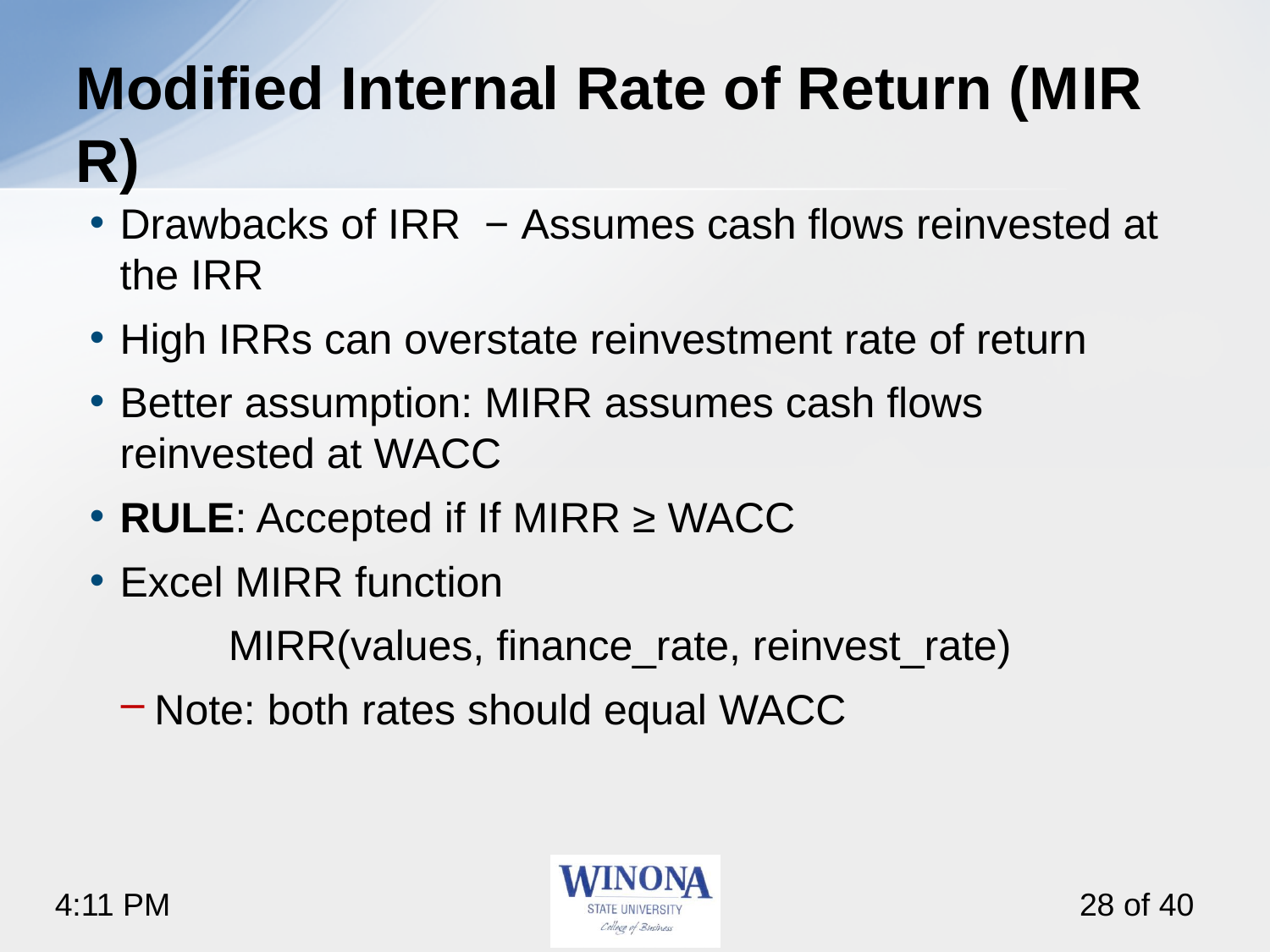

# Modified Internal Rate of Return (M I R R)
Drawbacks of IRR  − Assumes cash flows reinvested at the IRR
High IRRs can overstate reinvestment rate of return
Better assumption: MIRR assumes cash flows reinvested at WACC
RULE: Accepted if If MIRR ≥ WACC
Excel MIRR function
	 MIRR(values, finance_rate, reinvest_rate)
Note: both rates should equal WACC